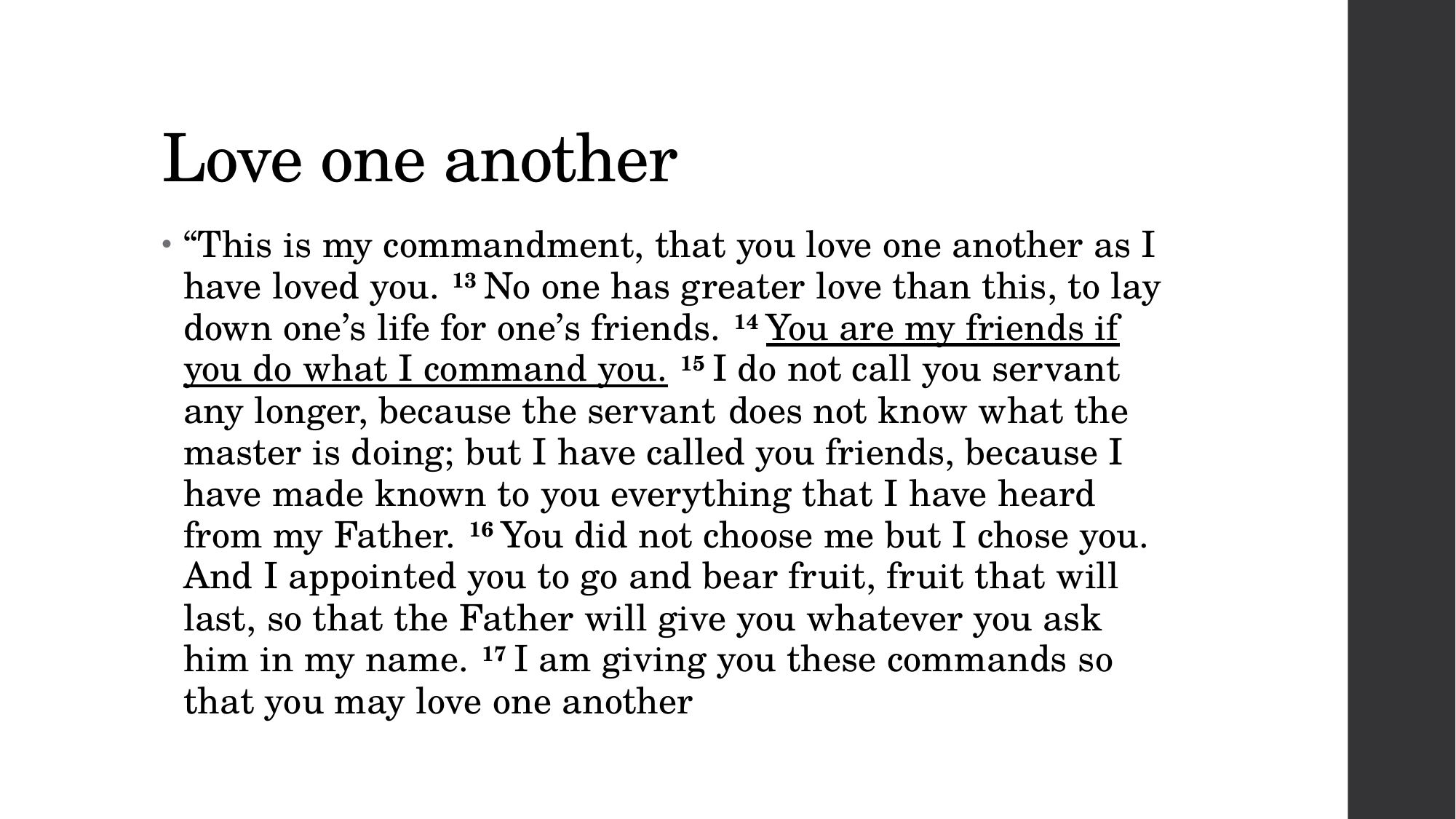

# Love one another
“This is my commandment, that you love one another as I have loved you. 13 No one has greater love than this, to lay down one’s life for one’s friends. 14 You are my friends if you do what I command you. 15 I do not call you servant any longer, because the servant does not know what the master is doing; but I have called you friends, because I have made known to you everything that I have heard from my Father. 16 You did not choose me but I chose you. And I appointed you to go and bear fruit, fruit that will last, so that the Father will give you whatever you ask him in my name. 17 I am giving you these commands so that you may love one another